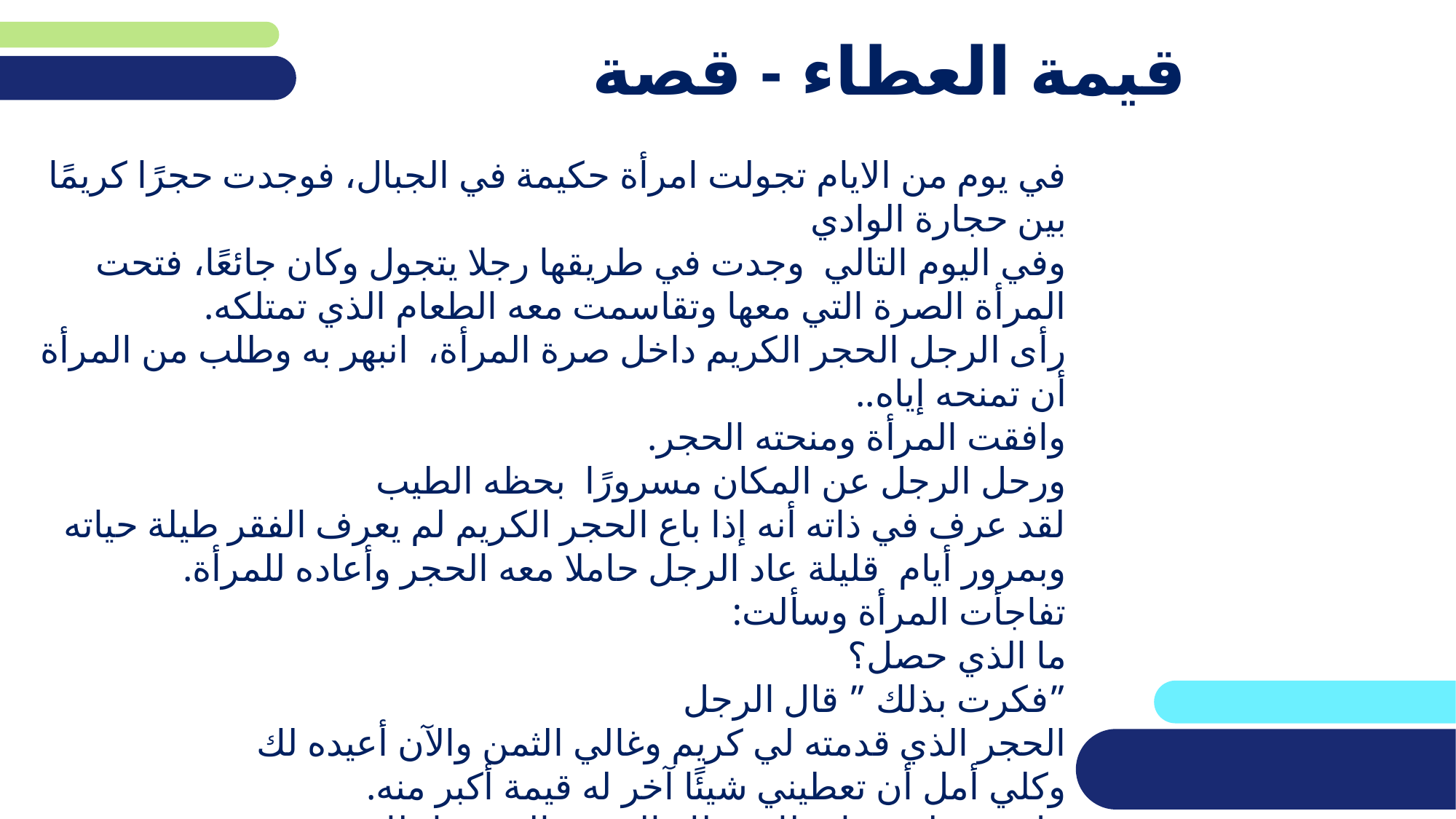

# قيمة العطاء - قصة
في يوم من الايام تجولت امرأة حكيمة في الجبال، فوجدت حجرًا كريمًا بين حجارة الوادي
وفي اليوم التالي  وجدت في طريقها رجلا يتجول وكان جائعًا، فتحت المرأة الصرة التي معها وتقاسمت معه الطعام الذي تمتلكه.
رأى الرجل الحجر الكريم داخل صرة المرأة،  انبهر به وطلب من المرأة أن تمنحه إياه..
وافقت المرأة ومنحته الحجر.
ورحل الرجل عن المكان مسرورًا  بحظه الطيب
لقد عرف في ذاته أنه إذا باع الحجر الكريم لم يعرف الفقر طيلة حياته
وبمرور أيام  قليلة عاد الرجل حاملا معه الحجر وأعاده للمرأة.
تفاجأت المرأة وسألت:
ما الذي حصل؟
”فكرت بذلك ” قال الرجل
الحجر الذي قدمته لي كريم وغالي الثمن والآن أعيده لك
وكلي أمل أن تعطيني شيئًا آخر له قيمة أكبر منه.
هل تستطيعين اعطائي ذلك الشيء الذي بداخلك
ذلك الذي خوّلك القدرة لمنحي الحجر؟